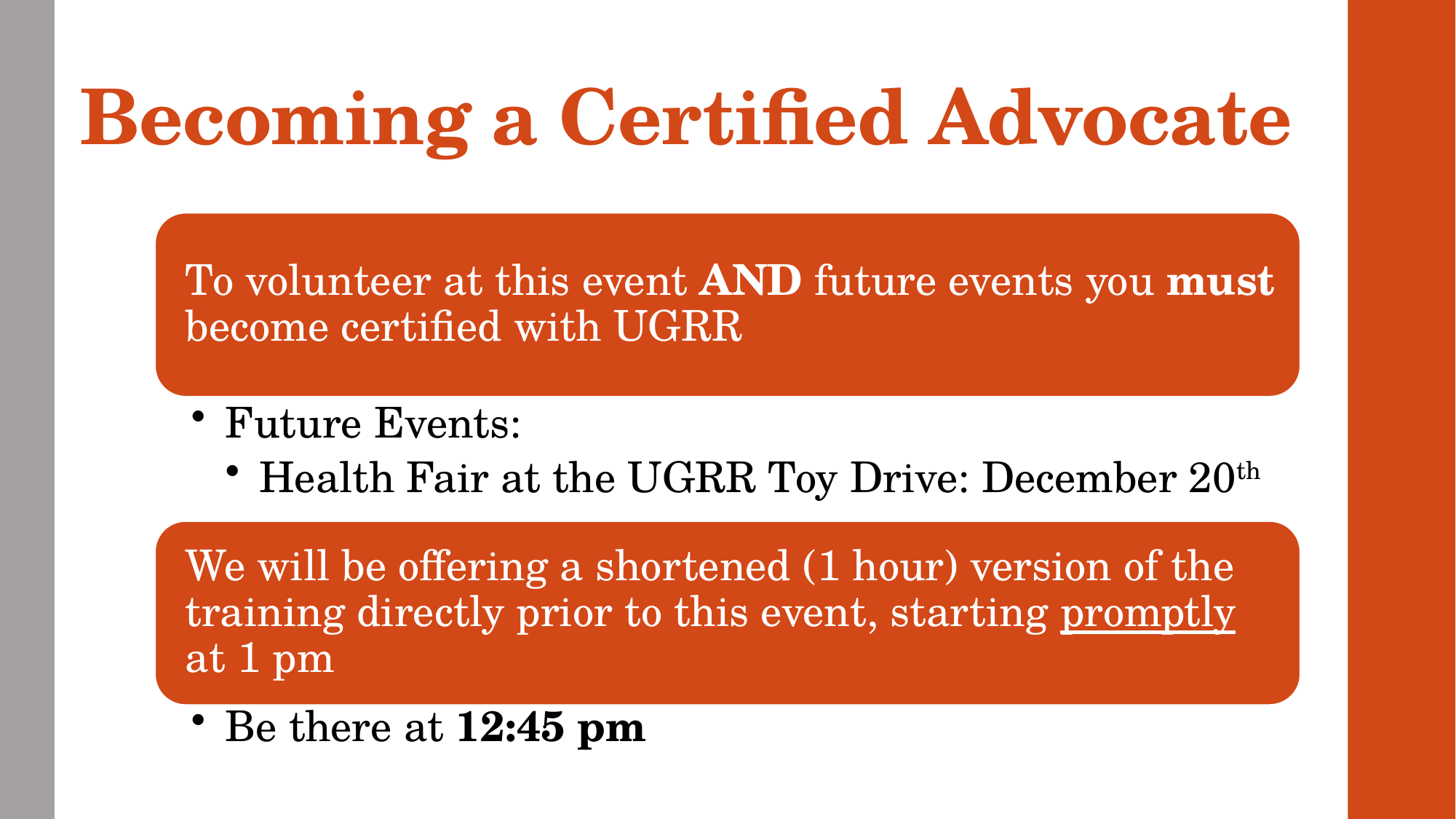

# Becoming a Certified Advocate
To volunteer at this event AND future events you must become certified with UGRR
Future Events:
Health Fair at the UGRR Toy Drive: December 20th
We will be offering a shortened (1 hour) version of the training directly prior to this event, starting promptly at 1 pm
Be there at 12:45 pm